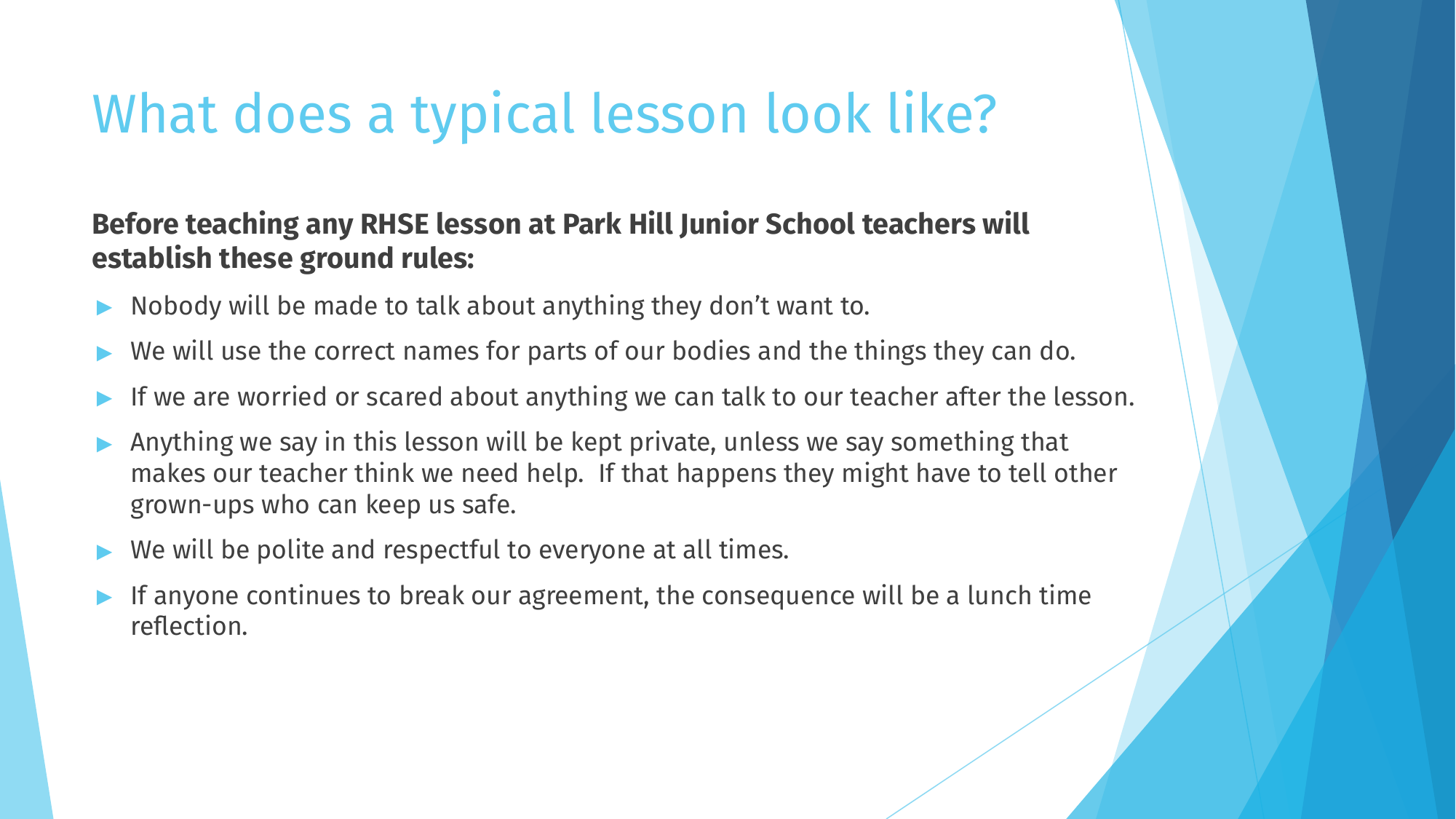

# What does a typical lesson look like?
Before teaching any RHSE lesson at Park Hill Junior School teachers will establish these ground rules:
Nobody will be made to talk about anything they don’t want to.
We will use the correct names for parts of our bodies and the things they can do.
If we are worried or scared about anything we can talk to our teacher after the lesson.
Anything we say in this lesson will be kept private, unless we say something that makes our teacher think we need help.  If that happens they might have to tell other grown-ups who can keep us safe.
We will be polite and respectful to everyone at all times.
If anyone continues to break our agreement, the consequence will be a lunch time reflection.